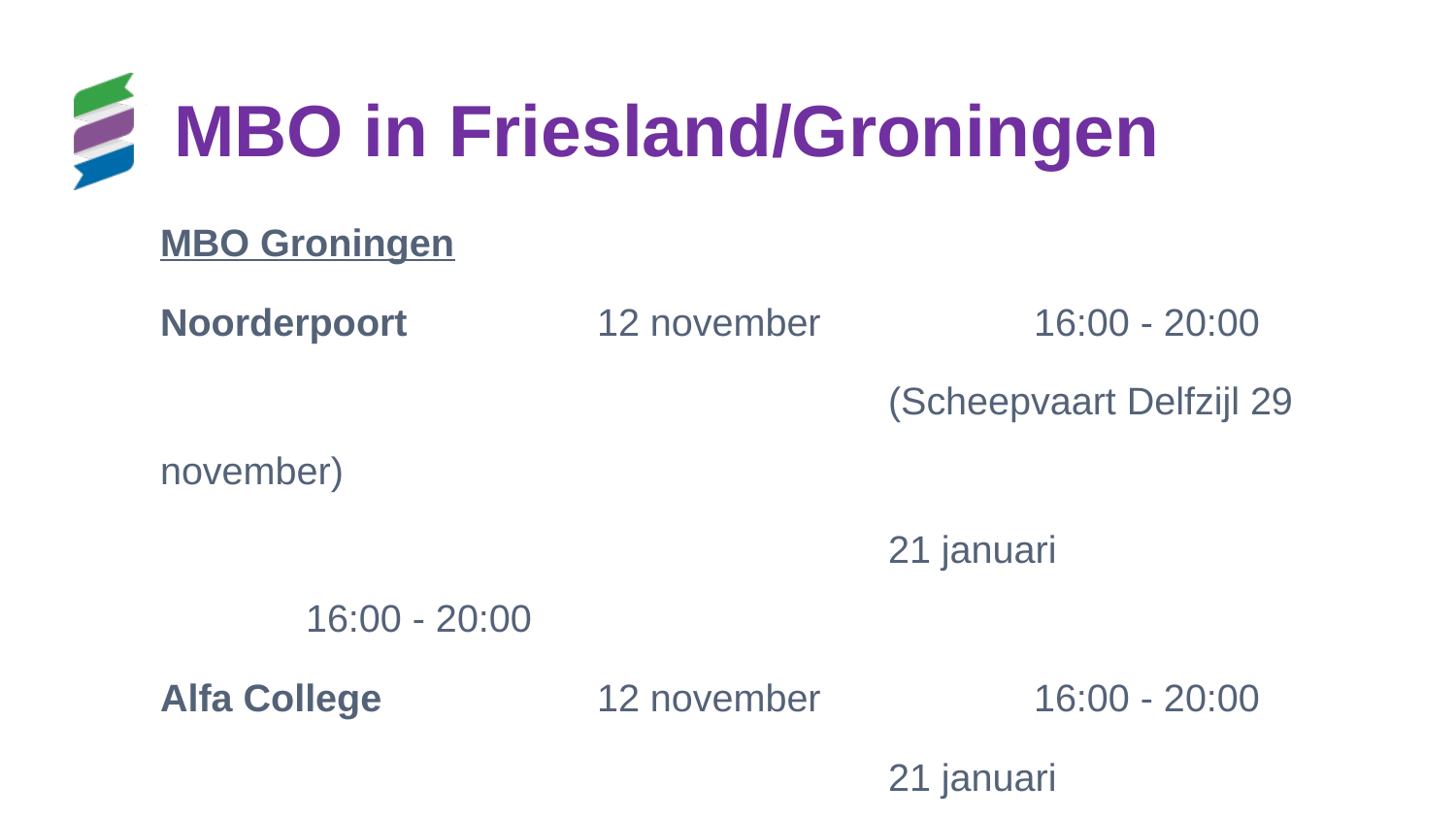

# MBO in Friesland/Groningen
MBO Groningen
Noorderpoort		12 november 		16:00 - 20:00
					(Scheepvaart Delfzijl 29 november)
					21 januari			16:00 - 20:00
Alfa College		12 november		16:00 - 20:00
					21 januari			16:00 - 20:00
Menso Alting
Terra				12 november		16:00 - 20:00